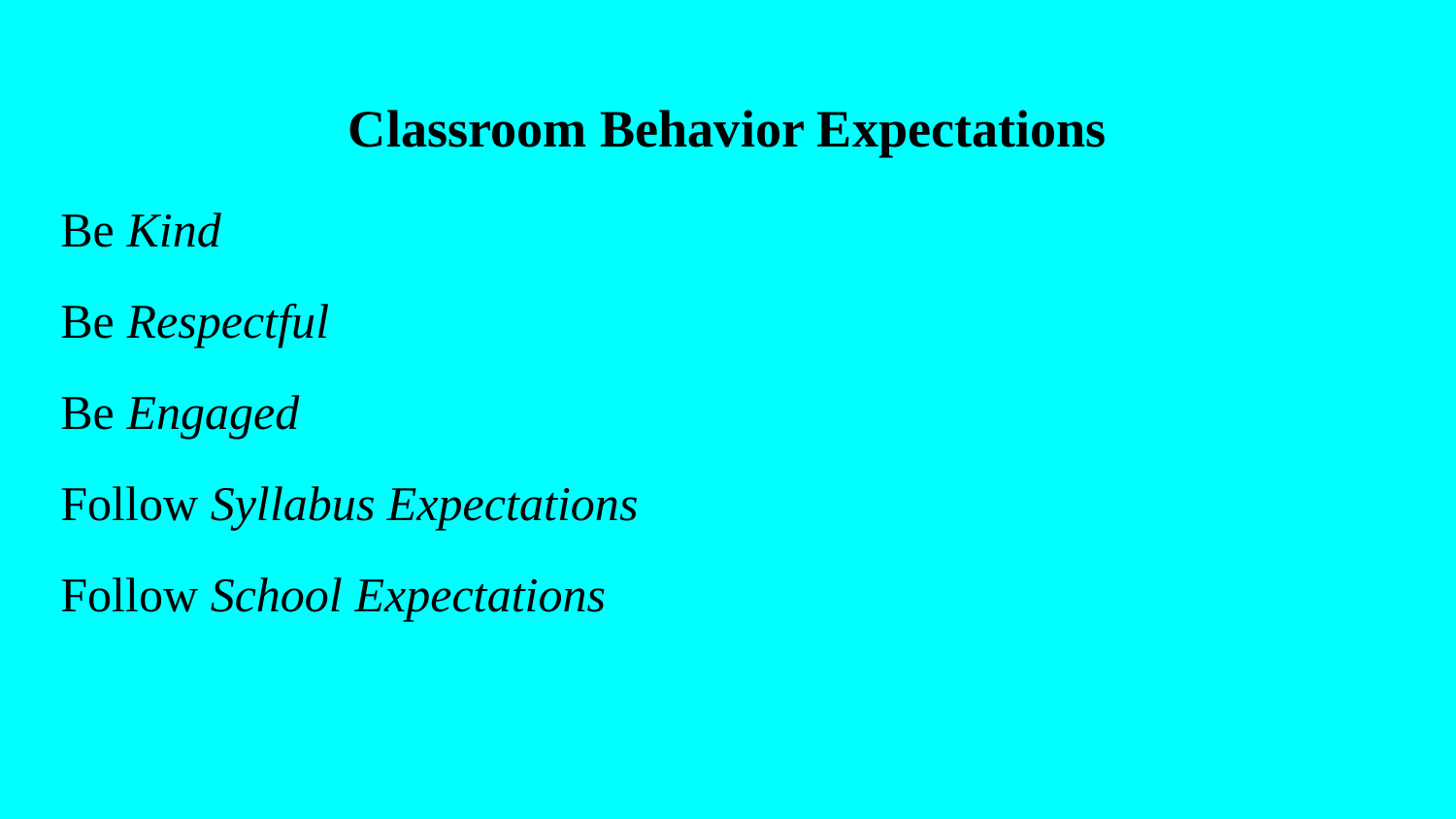

# Classroom Behavior Expectations

Be Kind
Be Respectful
Be Engaged
Follow Syllabus Expectations
Follow School Expectations